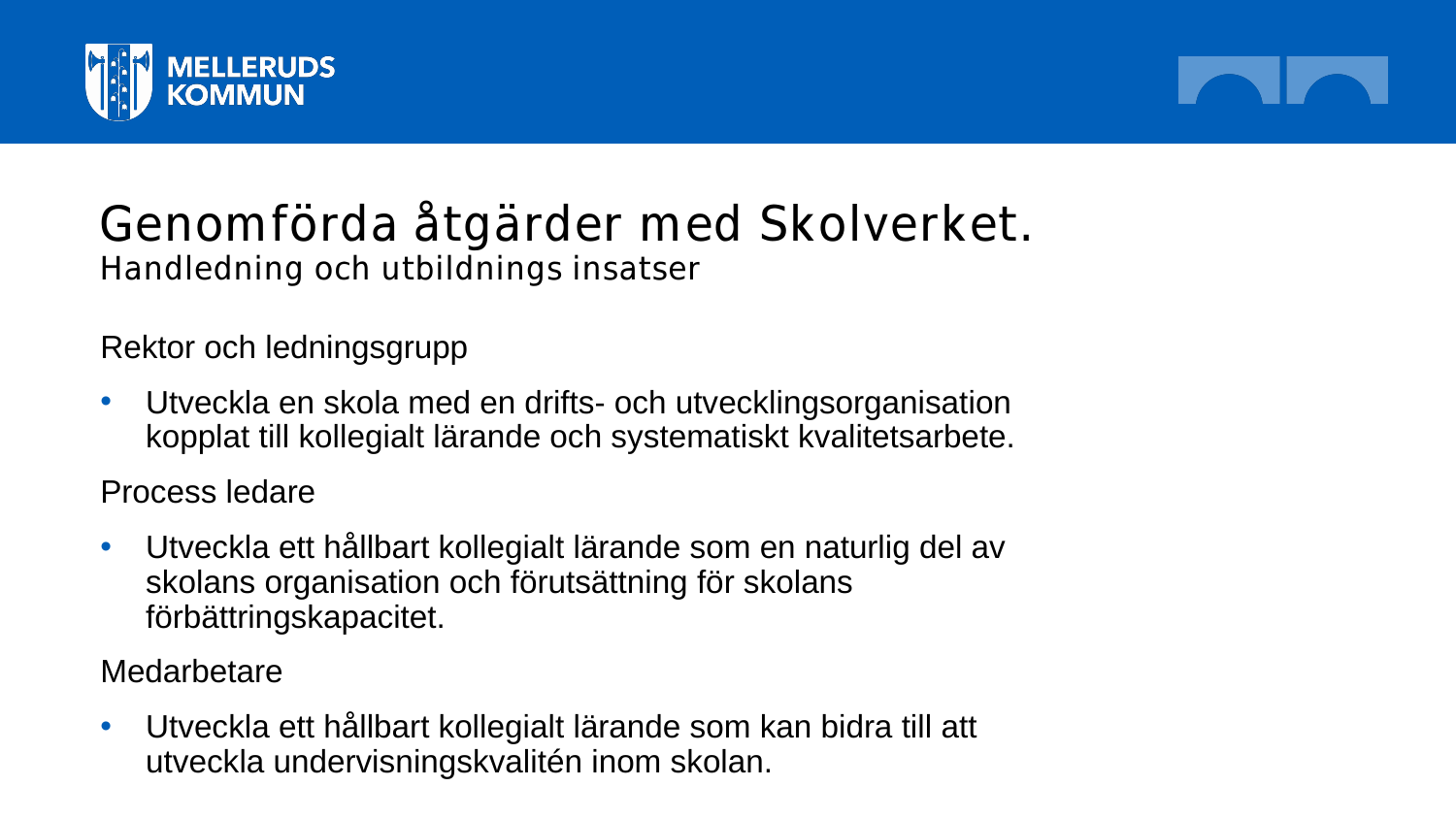

# Genomförda åtgärder med Skolverket. Handledning och utbildnings insatser
Rektor och ledningsgrupp
Utveckla en skola med en drifts- och utvecklingsorganisation kopplat till kollegialt lärande och systematiskt kvalitetsarbete.
Process ledare
Utveckla ett hållbart kollegialt lärande som en naturlig del av skolans organisation och förutsättning för skolans förbättringskapacitet.
Medarbetare
Utveckla ett hållbart kollegialt lärande som kan bidra till att utveckla undervisningskvalitén inom skolan.